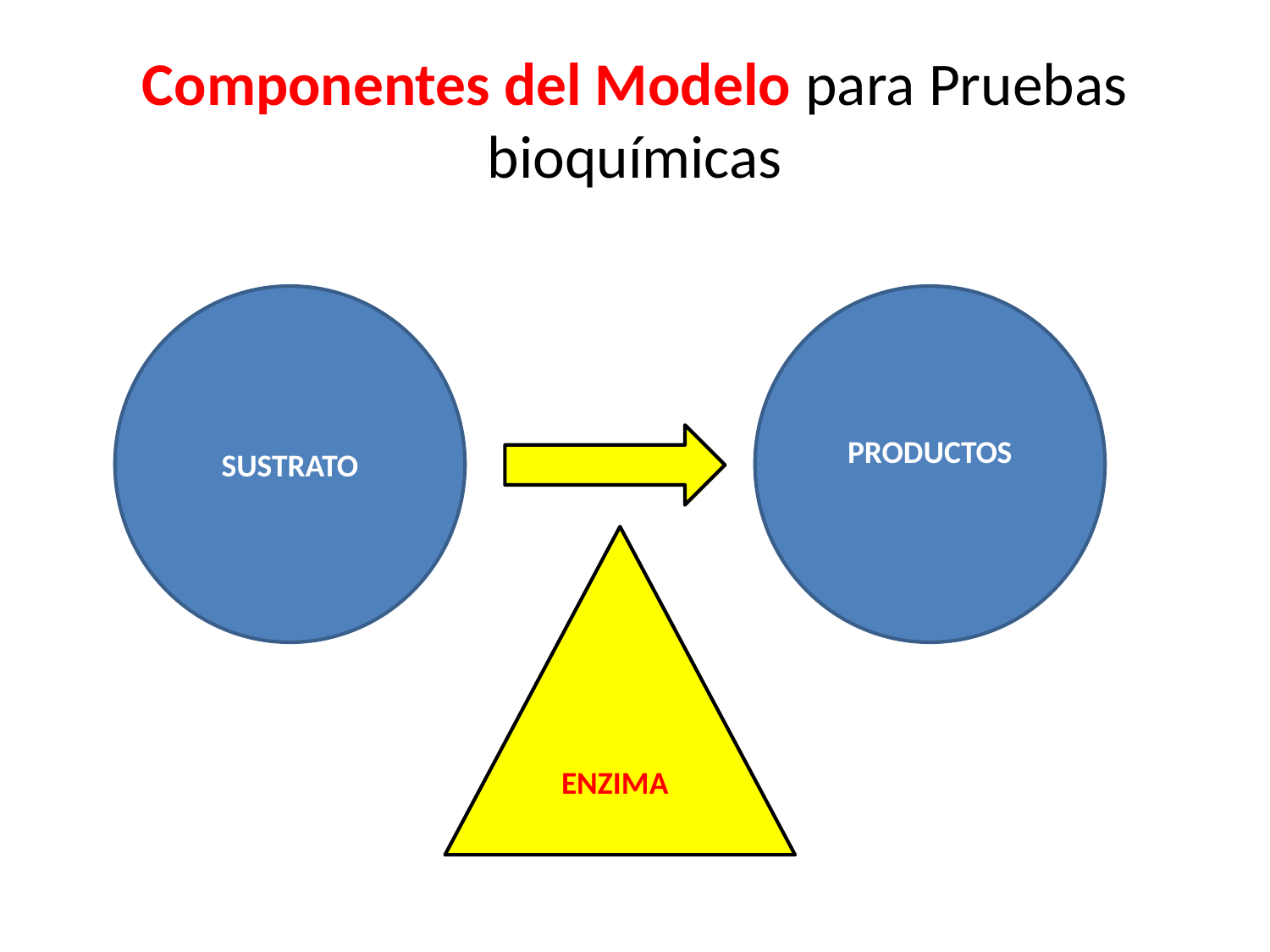

# Componentes del Modelo para Pruebas bioquímicas
SUSTRATO

PRODUCTOS

ENZIMA